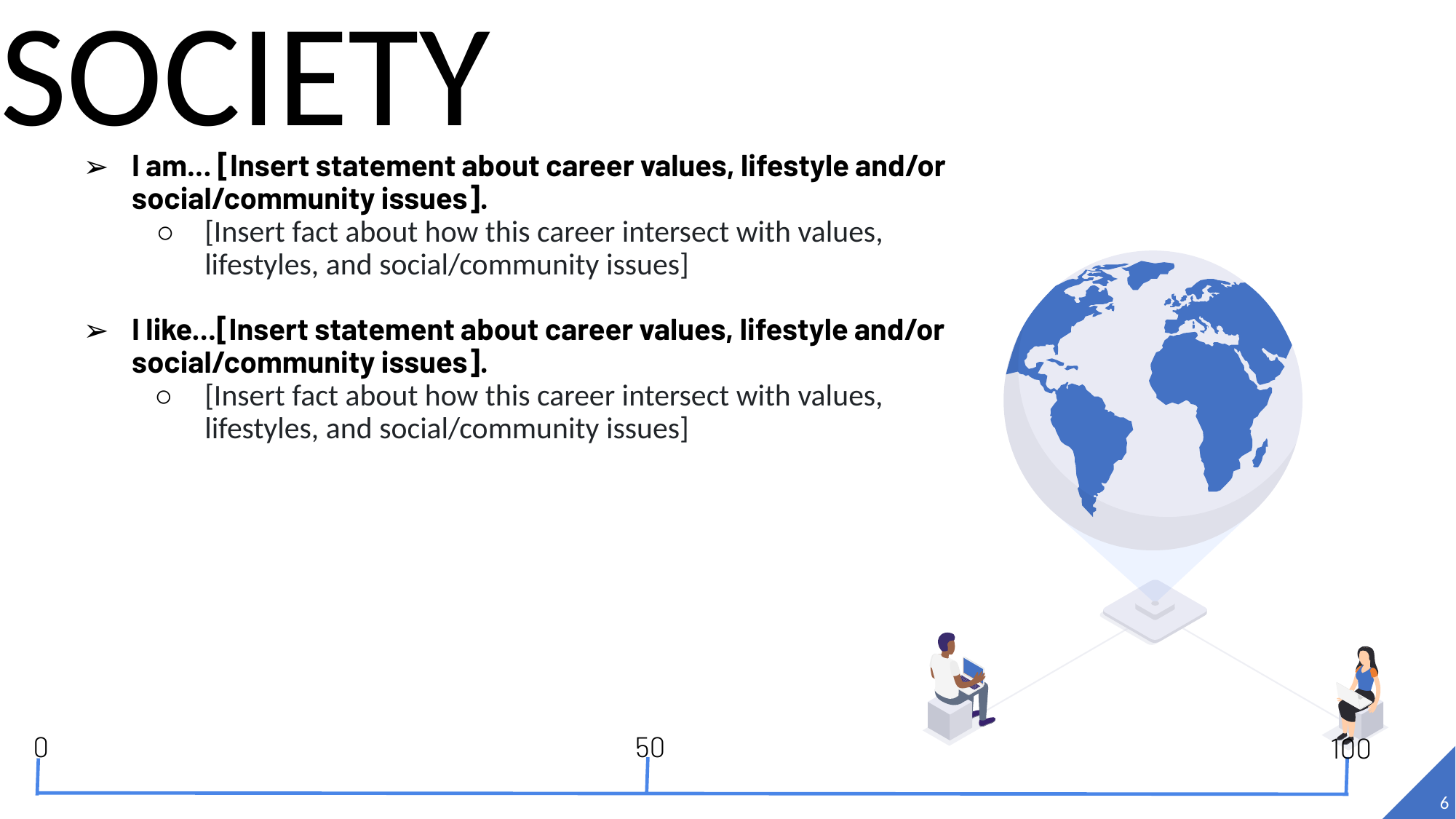

SOCIETY
I am... [Insert statement about career values, lifestyle and/or social/community issues].
[Insert fact about how this career intersect with values, lifestyles, and social/community issues]

I like...[Insert statement about career values, lifestyle and/or social/community issues].
[Insert fact about how this career intersect with values, lifestyles, and social/community issues]

0
50
100
6